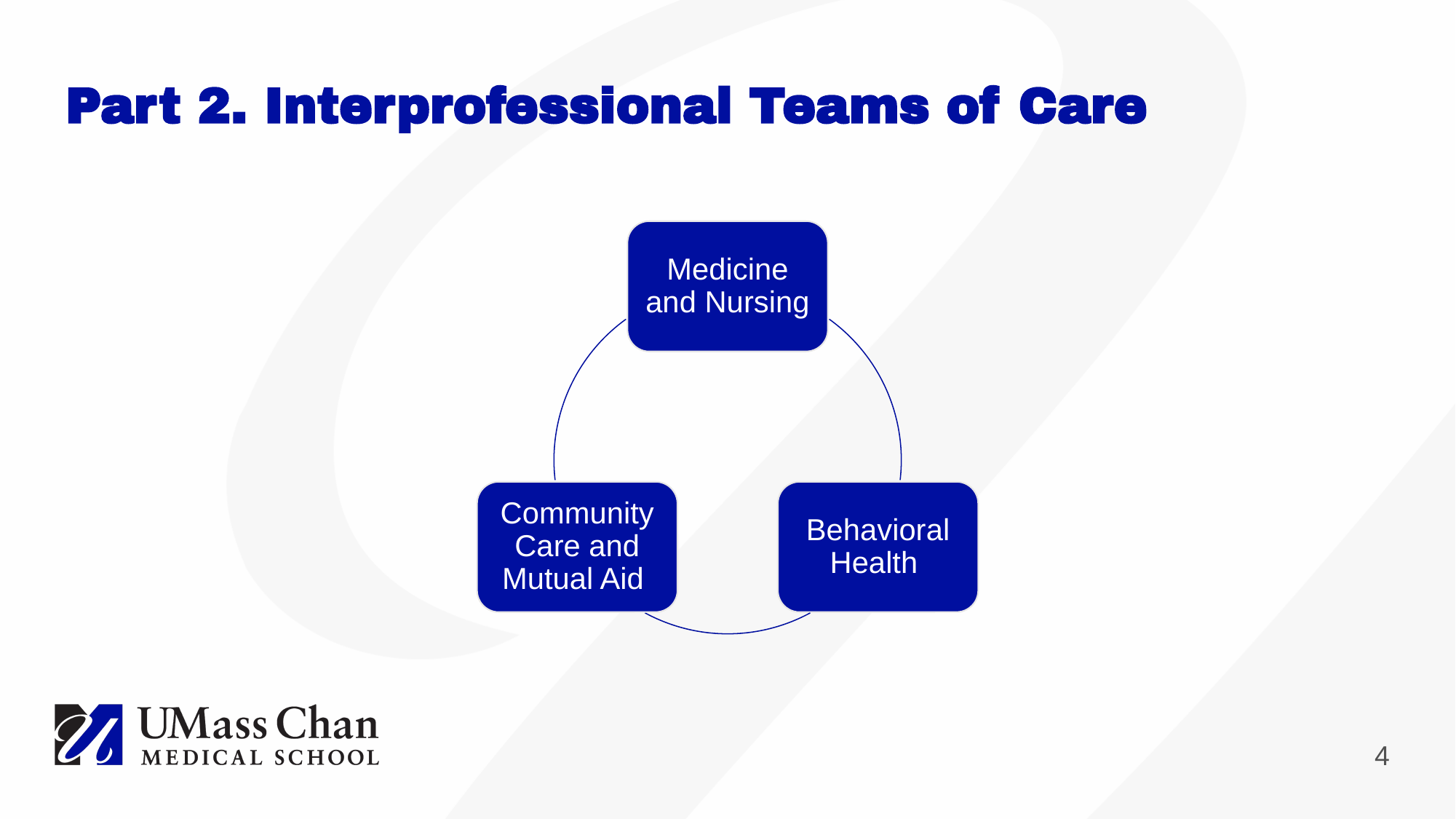

# Part 2. Interprofessional Teams of Care

Medicine and Nursing

Community Care and Mutual Aid
Behavioral Health